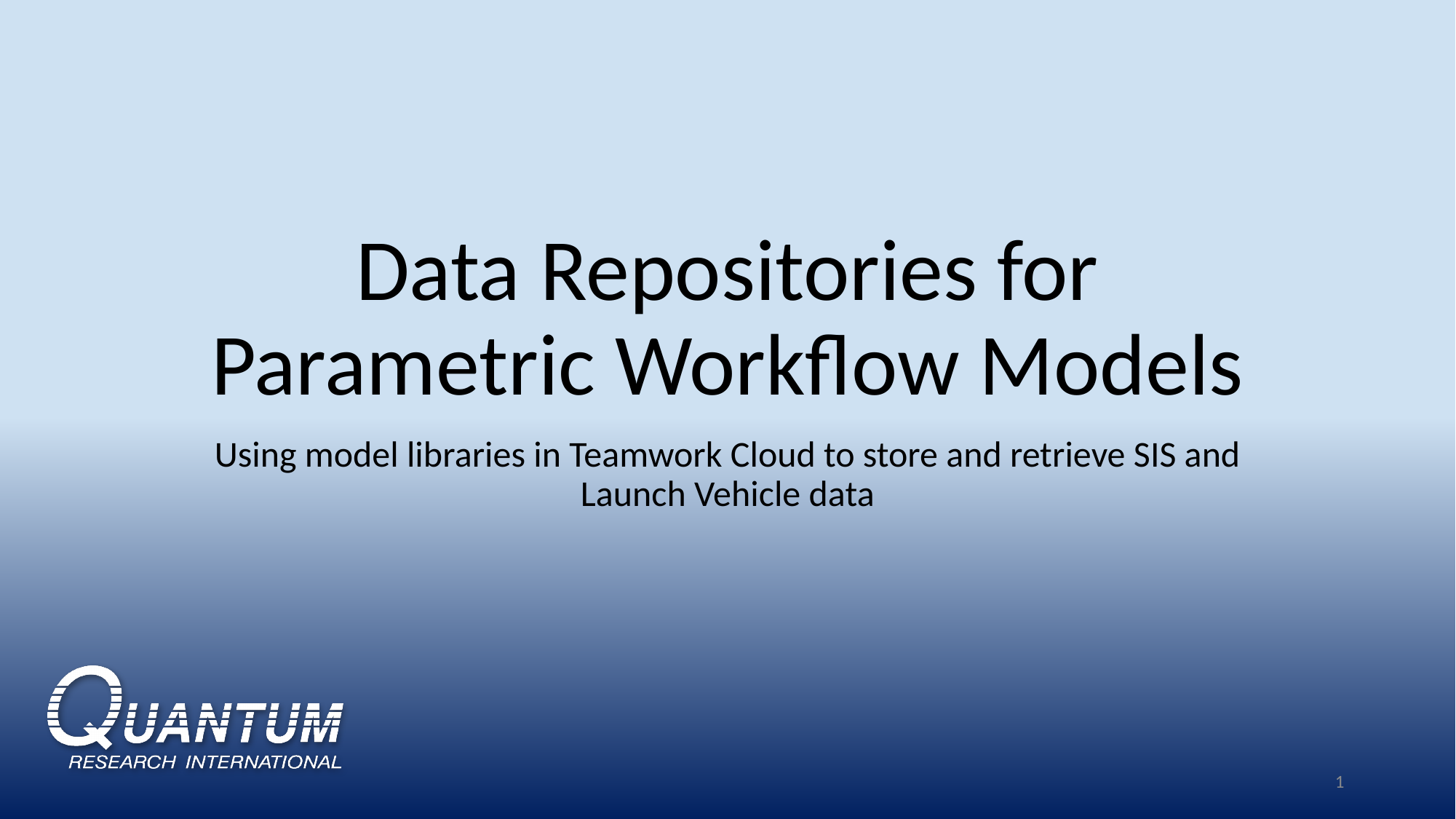

# Data Repositories for Parametric Workflow Models
Using model libraries in Teamwork Cloud to store and retrieve SIS and Launch Vehicle data
1